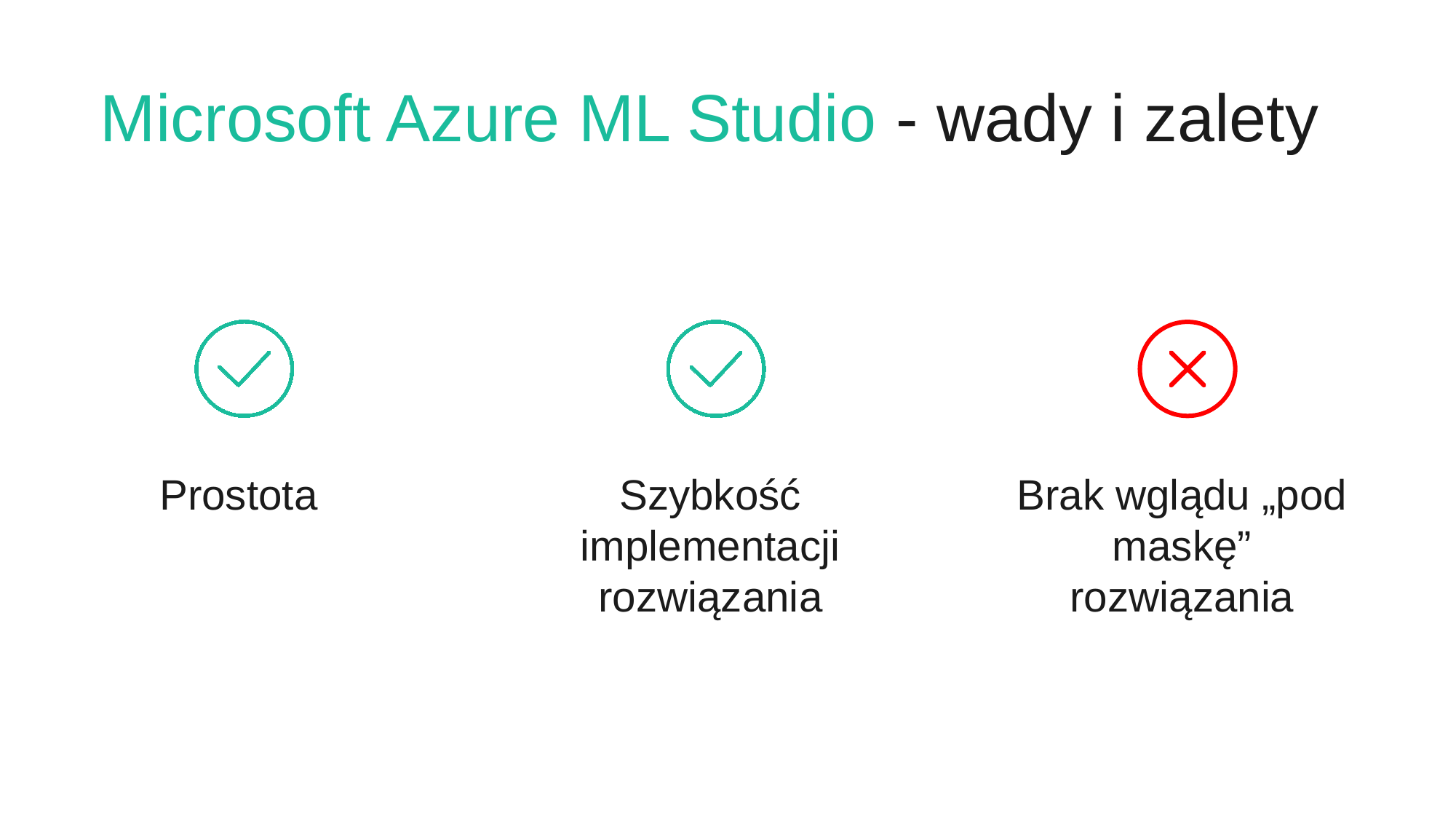

Microsoft Azure ML Studio - wady i zalety

Prostota
Brak wglądu „pod maskę” rozwiązania
Szybkość implementacji rozwiązania